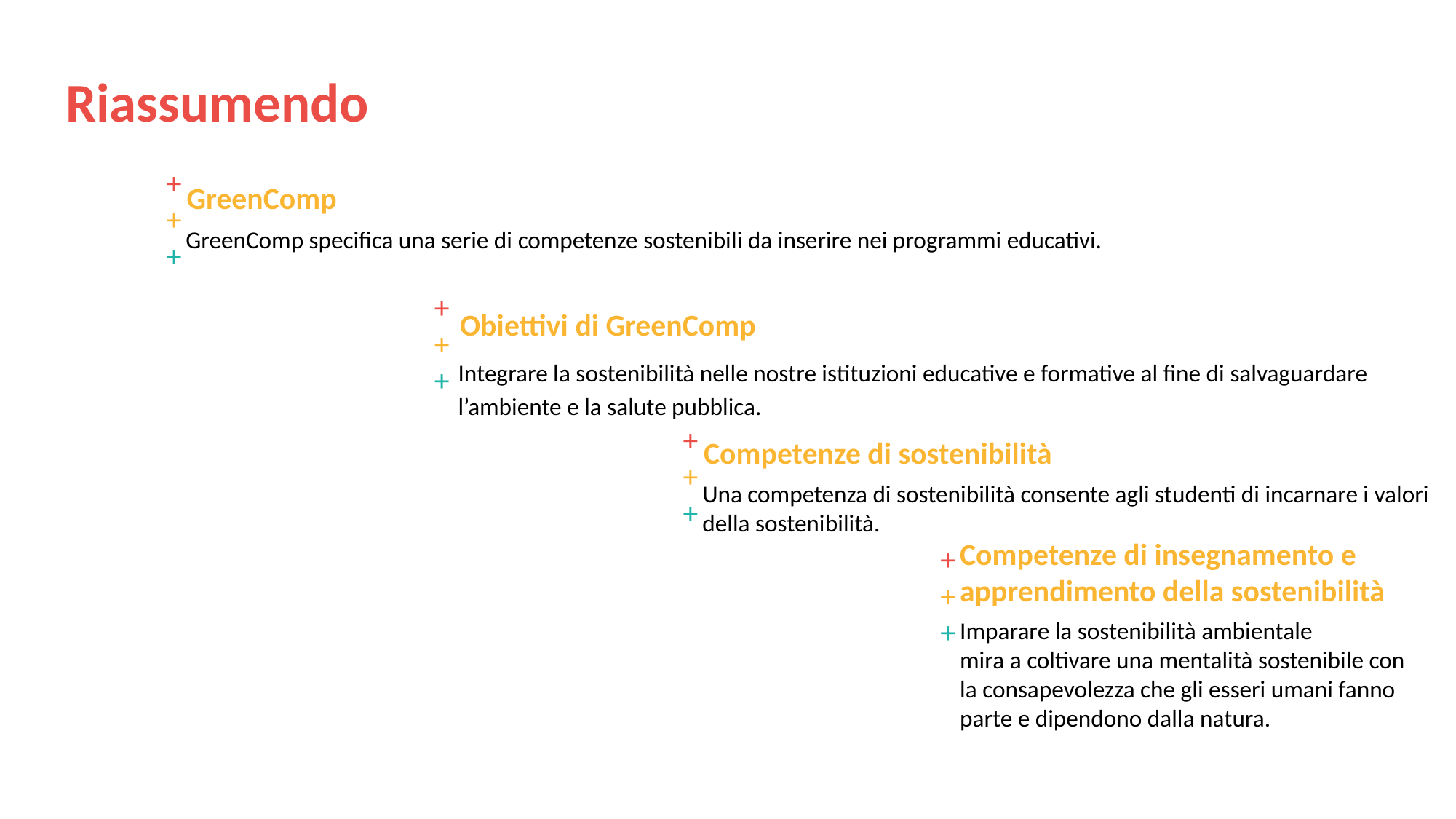

Riassumendo
+++
GreenComp
GreenComp specifica una serie di competenze sostenibili da inserire nei programmi educativi.
+++
Obiettivi di GreenComp
Integrare la sostenibilità nelle nostre istituzioni educative e formative al fine di salvaguardare l’ambiente e la salute pubblica.
+++
Competenze di sostenibilità
Una competenza di sostenibilità consente agli studenti di incarnare i valori della sostenibilità.
Competenze di insegnamento e apprendimento della sostenibilità
+++
Imparare la sostenibilità ambientale
mira a coltivare una mentalità sostenibile con la consapevolezza che gli esseri umani fanno parte e dipendono dalla natura.